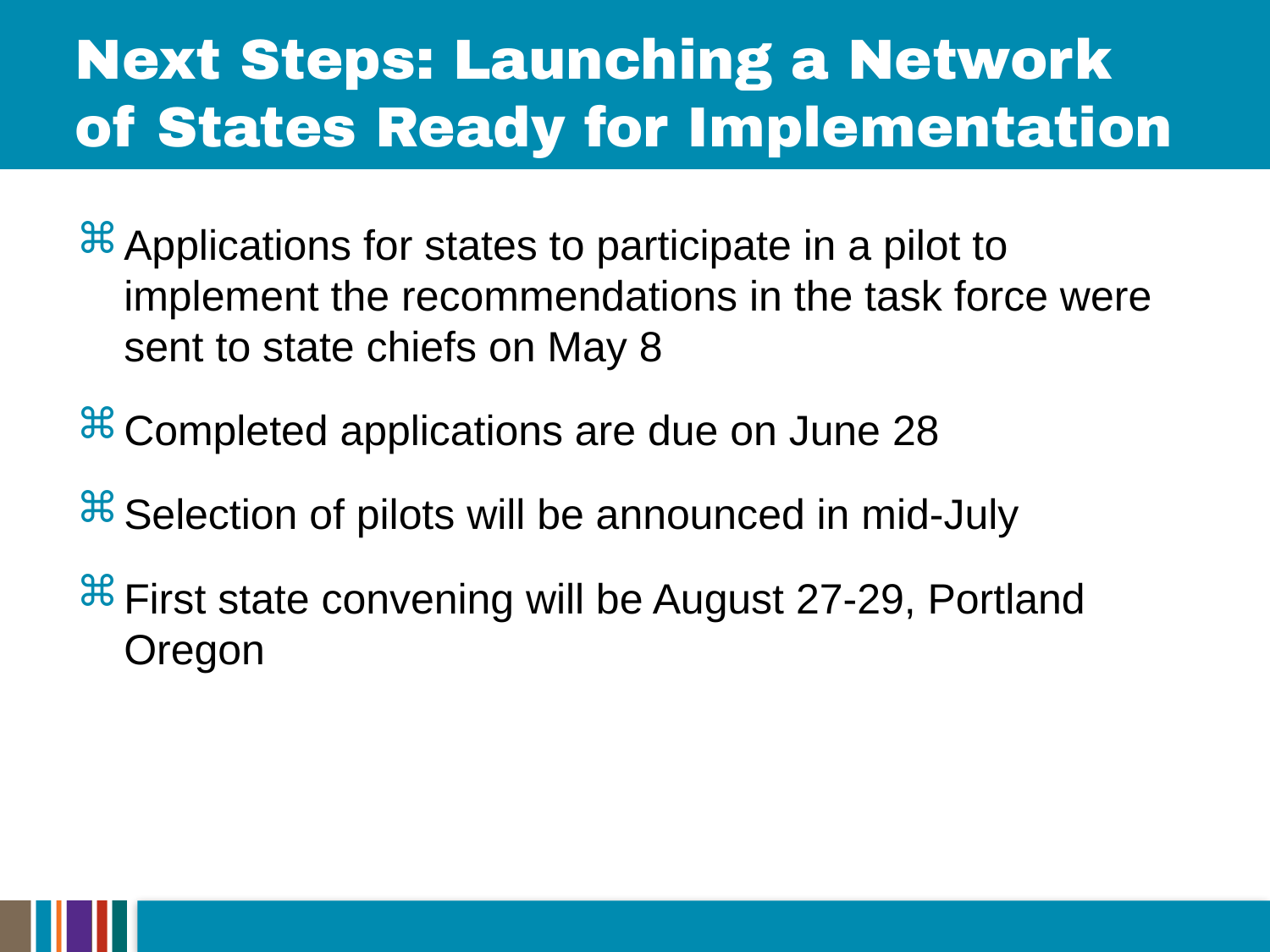

# Next Steps: Launching a Network of States Ready for Implementation
Applications for states to participate in a pilot to implement the recommendations in the task force were sent to state chiefs on May 8

Completed applications are due on June 28

Selection of pilots will be announced in mid-July

First state convening will be August 27-29, Portland Oregon